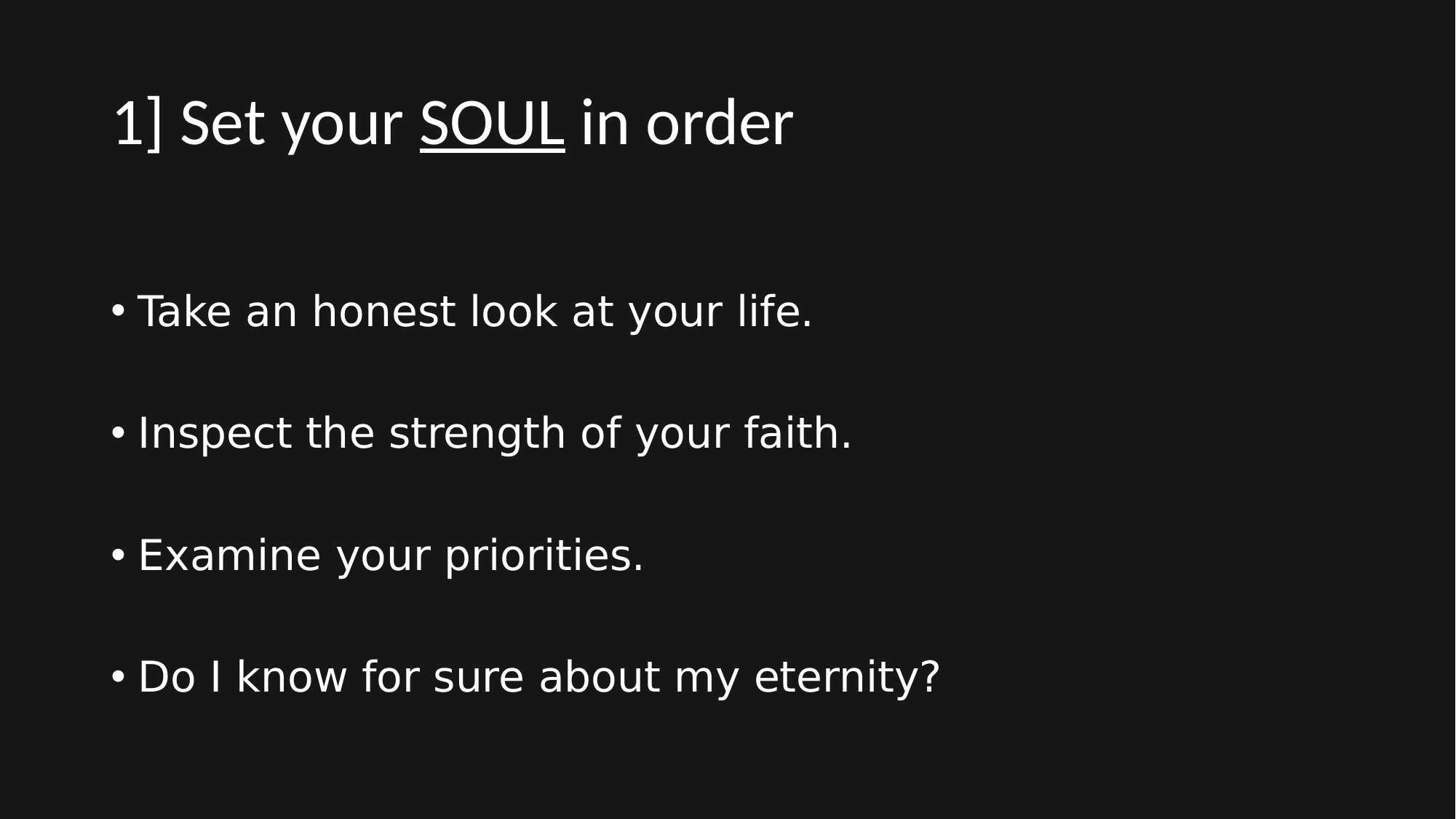

# 1] Set your SOUL in order

Take an honest look at your life.

Inspect the strength of your faith.

Examine your priorities.

Do I know for sure about my eternity?